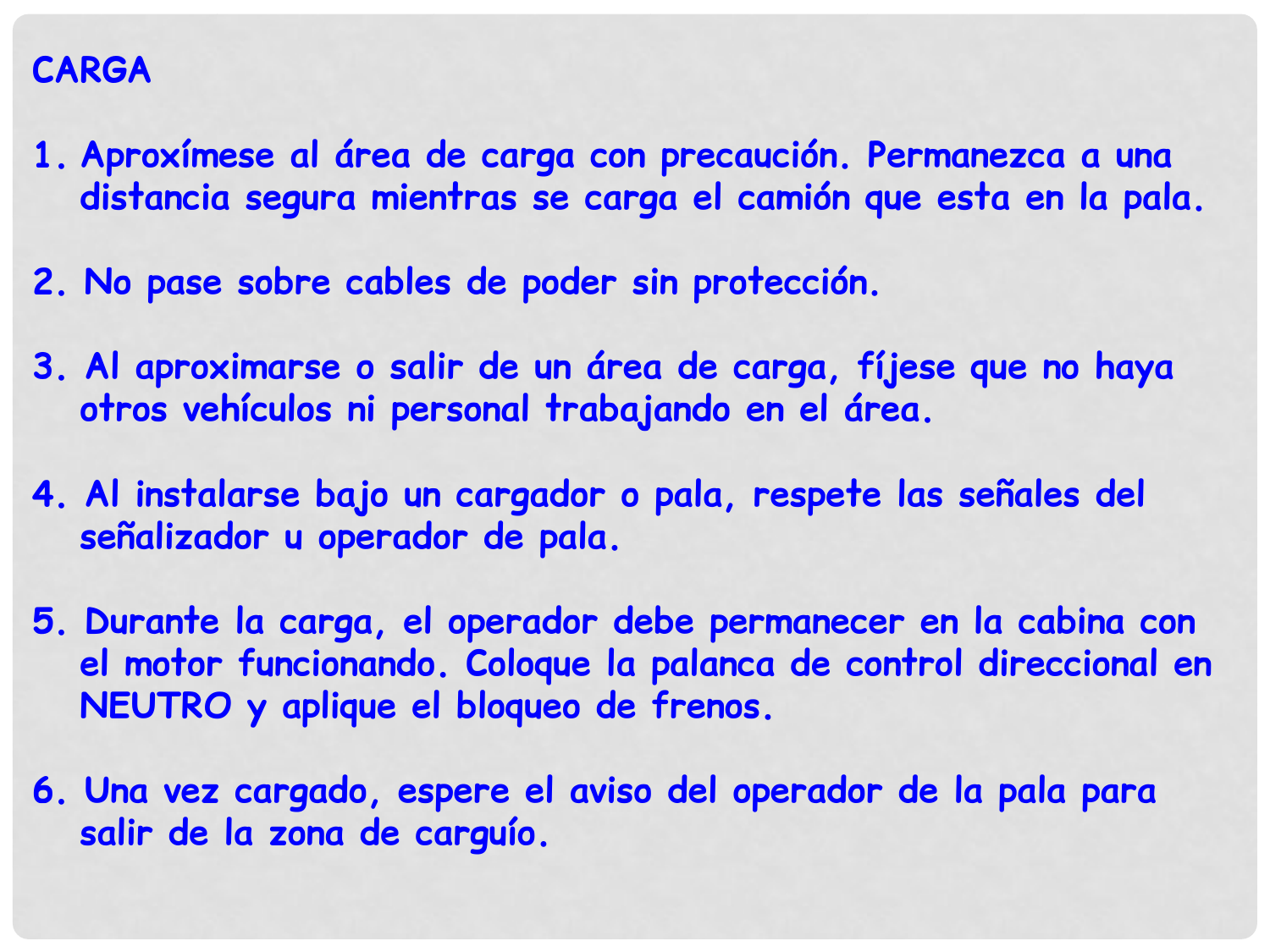

CARGA

Aproxímese al área de carga con precaución. Permanezca a una distancia segura mientras se carga el camión que esta en la pala.

2. No pase sobre cables de poder sin protección.

3. Al aproximarse o salir de un área de carga, fíjese que no haya otros vehículos ni personal trabajando en el área.

4. Al instalarse bajo un cargador o pala, respete las señales del señalizador u operador de pala.

5. Durante la carga, el operador debe permanecer en la cabina con el motor funcionando. Coloque la palanca de control direccional en NEUTRO y aplique el bloqueo de frenos.

6. Una vez cargado, espere el aviso del operador de la pala para salir de la zona de carguío.